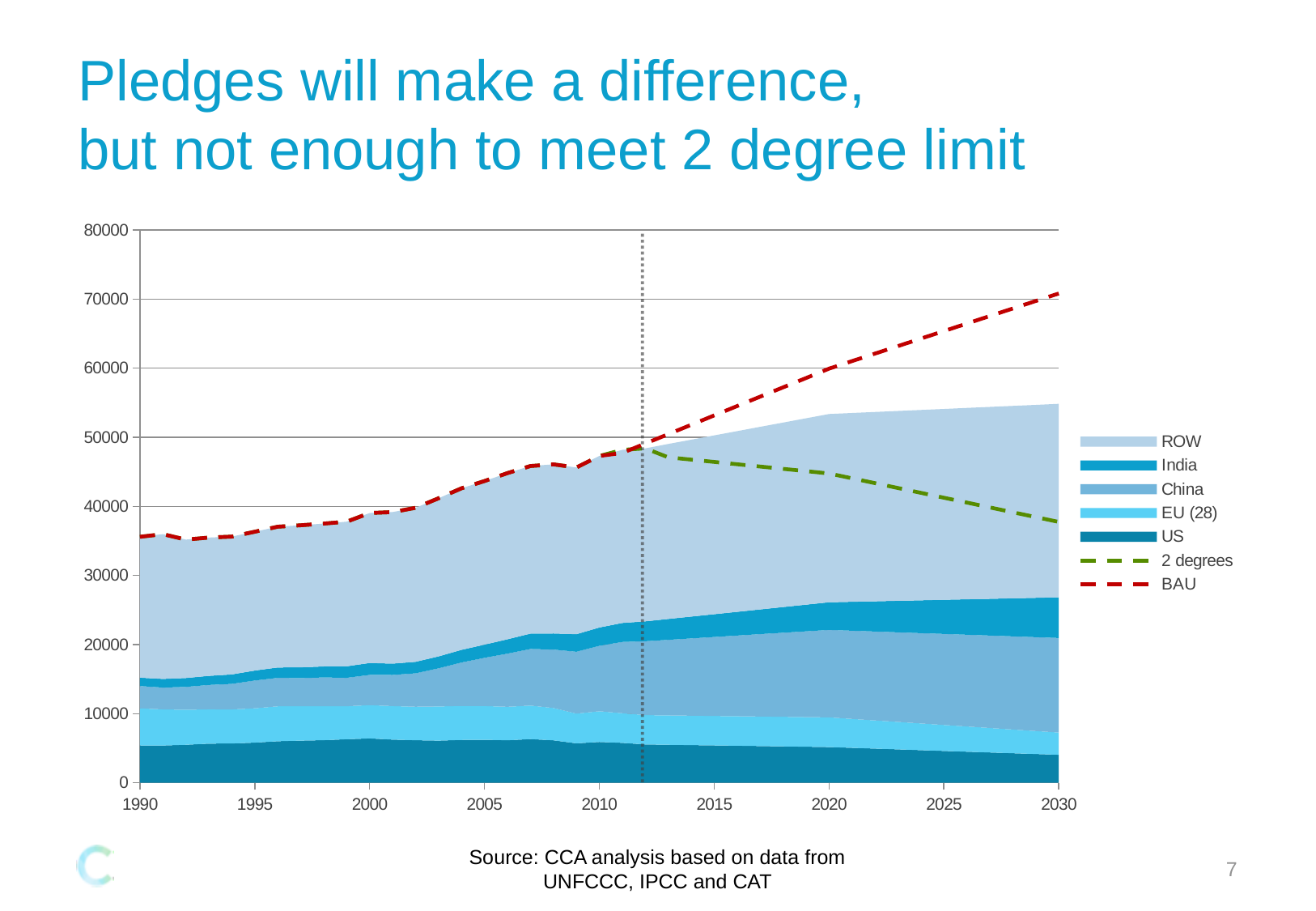

# Pledges will make a difference, but not enough to meet 2 degree limit

### Chart

| Category | US | EU (28)  | China | India | ROW |  | BAU |
|---|---|---|---|---|---|---|---|
| 33043 | 5402.124371152691 | 5367.940037612119 | 3218.4454 | 1212.0206 | 20387.66802842055 | 35588.19843718536 | 35588.19843718536 |
| 33408 | 5389.359921475651 | 5222.928416553997 | 3158.9492 | 1248.4708 | 20947.8618434163 | 35967.570181445946 | 35967.570181445946 |
| 33774 | 5499.22194657235 | 5062.336981035428 | 3306.6532 | 1287.543 | 20022.75511342183 | 35178.51024102961 | 35178.51024102961 |
| 34139 | 5662.079282209991 | 4960.092637121175 | 3525.6052 | 1319.9309 | 20011.35264493827 | 35479.06066426943 | 35479.06066426943 |
| 34504 | 5681.124831028975 | 4930.9492918778715 | 3691.7186 | 1370.3745 | 19945.117433675656 | 35619.2846565825 | 35619.2846565825 |
| 34869 | 5809.163117877641 | 4962.604497936271 | 4019.3234 | 1440.3969 | 20091.780961905726 | 36323.26887771964 | 36323.26887771964 |
| 35235 | 6011.401415295426 | 5049.338218729189 | 4116.7486 | 1500.1389 | 20373.646874978724 | 37051.27400900334 | 37051.27400900334 |
| 35600 | 6101.183667500645 | 4956.222138691446 | 4083.435 | 1558.4485 | 20558.459564012526 | 37257.74887020462 | 37257.74887020462 |
| 35965 | 6159.871648818538 | 4906.21402928409 | 4170.6184 | 1588.8672 | 20672.83024917821 | 37498.40152728084 | 37498.40152728084 |
| 36330 | 6301.0691592598005 | 4774.4593207336575 | 4102.9657 | 1669.6414 | 20925.375767081056 | 37773.51134707451 | 37773.51134707451 |
| 36696 | 6414.839336190255 | 4819.244616251838 | 4371.0546 | 1720.189 | 21712.490928552765 | 39037.81848099486 | 39037.81848099486 |
| 37061 | 6245.12718625622 | 4849.484627410593 | 4504.5208 | 1638.9129 | 21932.337339637383 | 39170.382853304196 | 39170.382853304196 |
| 37426 | 6155.974574598983 | 4842.676267423433 | 4834.8575 | 1668.8913 | 22289.030309623904 | 39791.42995164632 | 39791.42995164632 |
| 37791 | 6097.768710161086 | 4942.383074434251 | 5520.3754 | 1720.3214 | 22893.65154900845 | 41174.50013360379 | 41174.50013360379 |
| 38157 | 6198.544285772875 | 4915.958034042962 | 6288.6606 | 1823.3122 | 23387.32732885538 | 42613.80244867122 | 42613.80244867122 |
| 38522 | 6223.063950830526 | 4874.085658651047 | 6974.0536 | 1914.458 | 23676.532246494462 | 43662.193455976034 | 43662.193455976034 |
| 38887 | 6147.984034019167 | 4840.388060552703 | 7691.8339 | 2076.4748 | 24052.38389327632 | 44809.06468784819 | 44809.06468784819 |
| 39252 | 6317.291758223155 | 4850.243256006668 | 8185.0745 | 2224.1963 | 24259.97344511974 | 45836.77925934956 | 45836.77925934956 |
| 39618 | 6137.07735784743 | 4678.504728509881 | 8455.1204 | 2328.8594 | 24479.24092960263 | 46078.80281595994 | 46078.80281595994 |
| 39983 | 5701.24700398246 | 4308.9247293515045 | 8939.8321 | 2542.0407 | 24131.331225489288 | 45623.375758823255 | 45623.375758823255 |
| 40348 | 5906.734164648595 | 4439.384909838785 | 9473.0467 | 2647.9268 | 24818.303717496863 | 47285.396291984245 | 47285.396291984245 |
| 40713 | 5772.687348946955 | 4291.788070419577 | 10304.1273 | 2755.7486 | 25046.058367747322 | 48170.40968711385 | 47732.99034257933 |
| 41079 | 5546.303884072863 | 4240.6712710294605 | 10684.2866 | 2887.0839 | 25029.934749931937 | 48388.28040503426 | 49088.21572355433 |
| 41444 | 5498.658783462422 | 4247.38136591199 | 10931.578732936938 | 3025.4248092104467 | 25320.657500831458 | 47095.05948151982 | 50443.44110452933 |
| 41809 | 5451.013682851982 | 4254.091460794519 | 11178.870865873876 | 3163.7657184208933 | 25595.07356784496 | 46761.352943445556 | 51798.66648550433 |
| 42174 | 5403.368582241541 | 4260.801555677048 | 11426.162998810814 | 3302.10662763134 | 25869.48963485846 | 46427.6464053713 | 53153.891866479324 |
| 42540 | 5355.7234816311 | 4267.511650559577 | 11673.455131747753 | 3440.4475368417866 | 26143.90570187197 | 46093.93986729704 | 54509.11724745433 |
| 42905 | 5308.078381020659 | 4274.221745442106 | 11920.74726468469 | 3578.788446052233 | 26418.32176888546 | 45760.23332922278 | 55864.342628429324 |
| 43270 | 5260.433280410219 | 4280.931840324635 | 12168.03939762163 | 3717.12935526268 | 26692.737835898963 | 45426.52679114852 | 57219.56800940433 |
| 43635 | 5212.788179799778 | 4287.641935207164 | 12415.331530558567 | 3855.4702644731265 | 26967.153902912465 | 45092.82025307426 | 58574.79339037933 |
| 44001 | 5165.143079189336 | 4294.352030089695 | 12662.623663495508 | 3993.8111736835717 | 27241.56996992596 | 44759.113715 | 59930.01877135433 |
| 44366 | 5053.127928074387 | 4186.993229337453 | 12764.359785241368 | 4183.53102346301 | 27316.087748698294 | 44057.24267735 | 61017.291056429334 |
| 44731 | 4941.112776959437 | 4079.634428585211 | 12866.095906987228 | 4373.250873242448 | 27390.60552747062 | 43355.371639699995 | 62104.563341504334 |
| 45096 | 4829.097625844487 | 3972.275627832969 | 12967.832028733088 | 4562.9707230218855 | 27465.123306242946 | 42653.50060205 | 63191.83562657933 |
| 45462 | 4717.082474729537 | 3864.9168270807268 | 13069.568150478948 | 4752.6905728013235 | 27539.641085015275 | 41951.6295644 | 64279.10791165433 |
| 45827 | 4605.067323614589 | 3757.5580263284846 | 13171.304272224808 | 4942.410422580761 | 27614.158863787612 | 41249.75852675 | 65366.38019672934 |
| 46192 | 4493.05217249964 | 3650.1992255762425 | 13273.040393970668 | 5132.130272360199 | 27691.756826753233 | 40547.8874891 | 66453.65248180433 |
| 46557 | 4381.03702138469 | 3542.8404248240004 | 13374.776515716529 | 5321.850122139637 | 27764.950510128212 | 39846.01645145 | 67540.92476687933 |
| 46923 | 4269.02187026974 | 3435.4816240717582 | 13476.512637462389 | 5511.569971919075 | 27838.144193503187 | 39144.145413800004 | 68628.19705195432 |
| 47288 | 4157.0067191547905 | 3328.122823319516 | 13578.248759208249 | 5701.289821698513 | 27911.33787687816 | 38442.27437615 | 69715.46933702934 |
| 47653 | 4044.9915680398412 | 3220.7640225672717 | 13679.984880954102 | 5891.009671477949 | 28002.148678615726 | 37740.4033385 | 70802.74162210432 |
Source: CCA analysis based on data from UNFCCC, IPCC and CAT
7